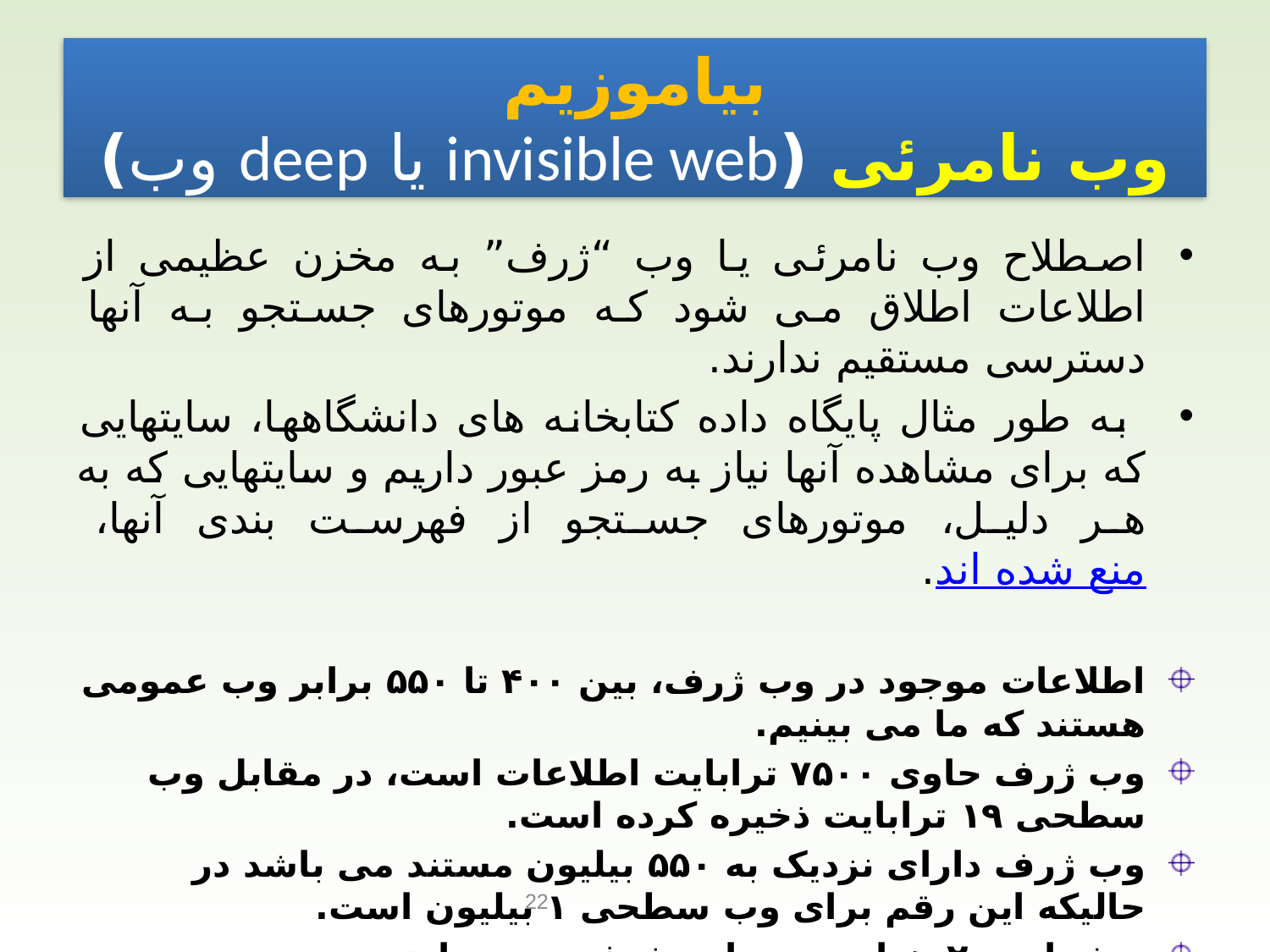

# بیاموزیم وب نامرئی (invisible web یا deep وب)
اصطلاح وب نامرئی یا وب “ژرف” به مخزن عظیمی از اطلاعات اطلاق می شود که موتورهای جستجو به آنها دسترسی مستقیم ندارند.
 به طور مثال پایگاه داده کتابخانه های دانشگاهها، سایتهایی که برای مشاهده آنها نیاز به رمز عبور داریم و سایتهایی که به هر دلیل، موتورهای جستجو از فهرست بندی آنها، منع شده اند.

اطلاعات موجود در وب ژرف، بین ۴۰۰ تا ۵۵۰ برابر وب عمومی هستند که ما می بینیم.
وب ژرف حاوی ۷۵۰۰ ترابایت اطلاعات است، در مقابل وب سطحی ۱۹ ترابایت ذخیره کرده است.
وب ژرف دارای نزدیک به ۵۵۰ بیلیون مستند می باشد در حالیکه این رقم برای وب سطحی ۱ بیلیون است.
بیش از ۲۰۰ هزار وب سایت ژرف وجود دارند.
22